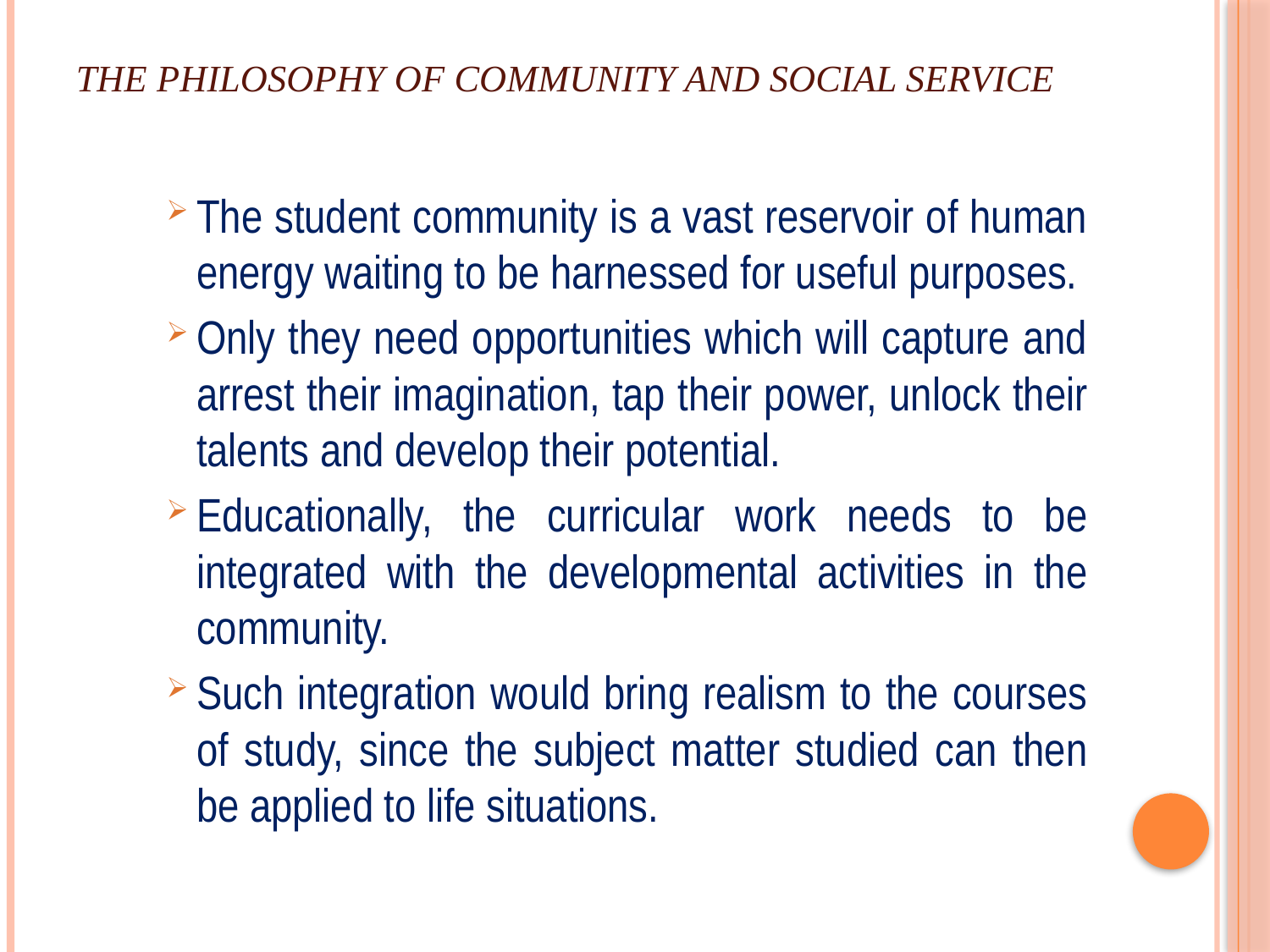

# THE PHILOSOPHY OF COMMUNITY AND SOCIAL SERVICE
The student community is a vast reservoir of human energy waiting to be harnessed for useful purposes.
Only they need opportunities which will capture and arrest their imagination, tap their power, unlock their talents and develop their potential.
Educationally, the curricular work needs to be integrated with the developmental activities in the community.
Such integration would bring realism to the courses of study, since the subject matter studied can then be applied to life situations.